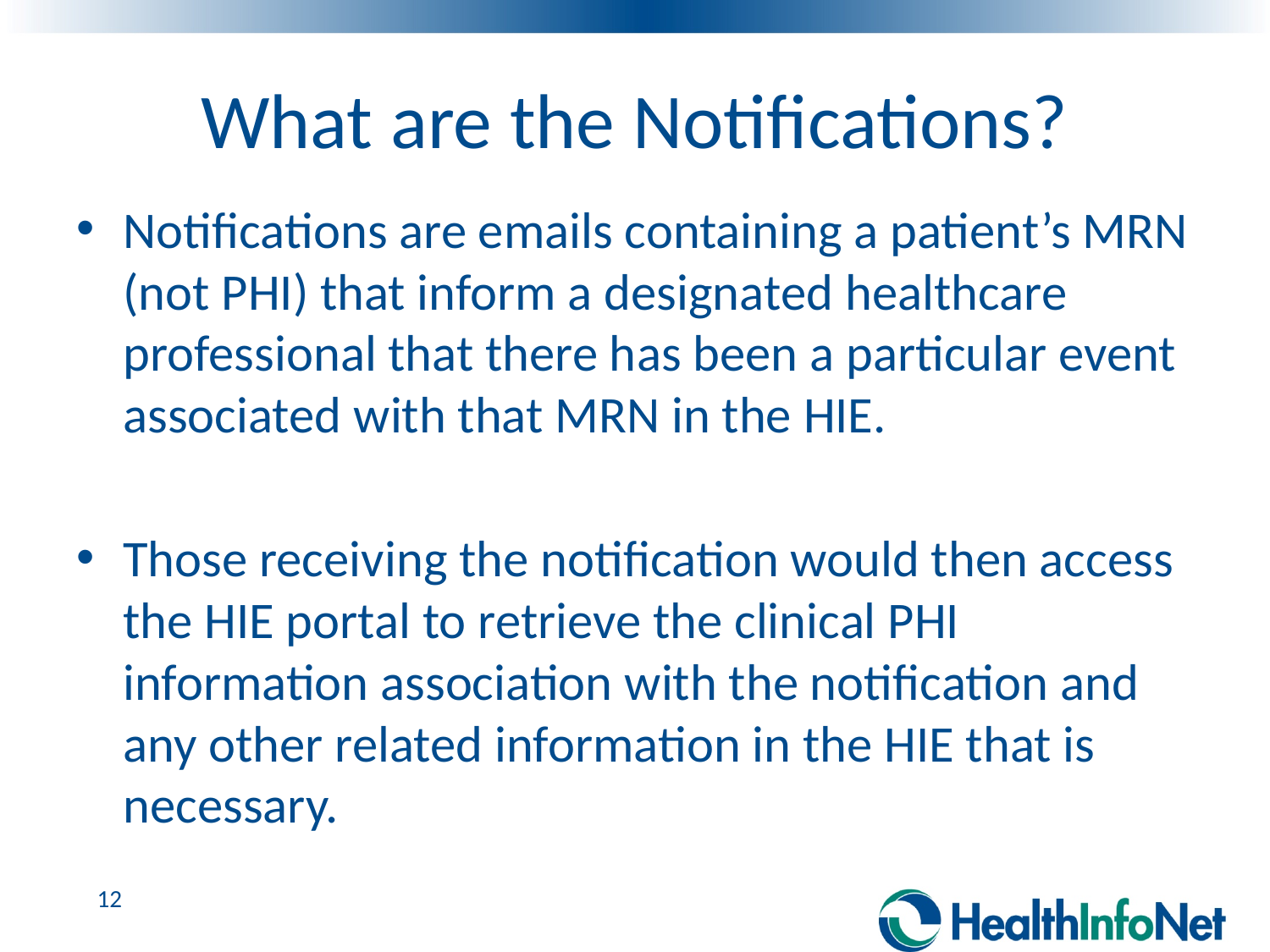

# What are the Notifications?
Notifications are emails containing a patient’s MRN (not PHI) that inform a designated healthcare professional that there has been a particular event associated with that MRN in the HIE.

Those receiving the notification would then access the HIE portal to retrieve the clinical PHI information association with the notification and any other related information in the HIE that is necessary.

12